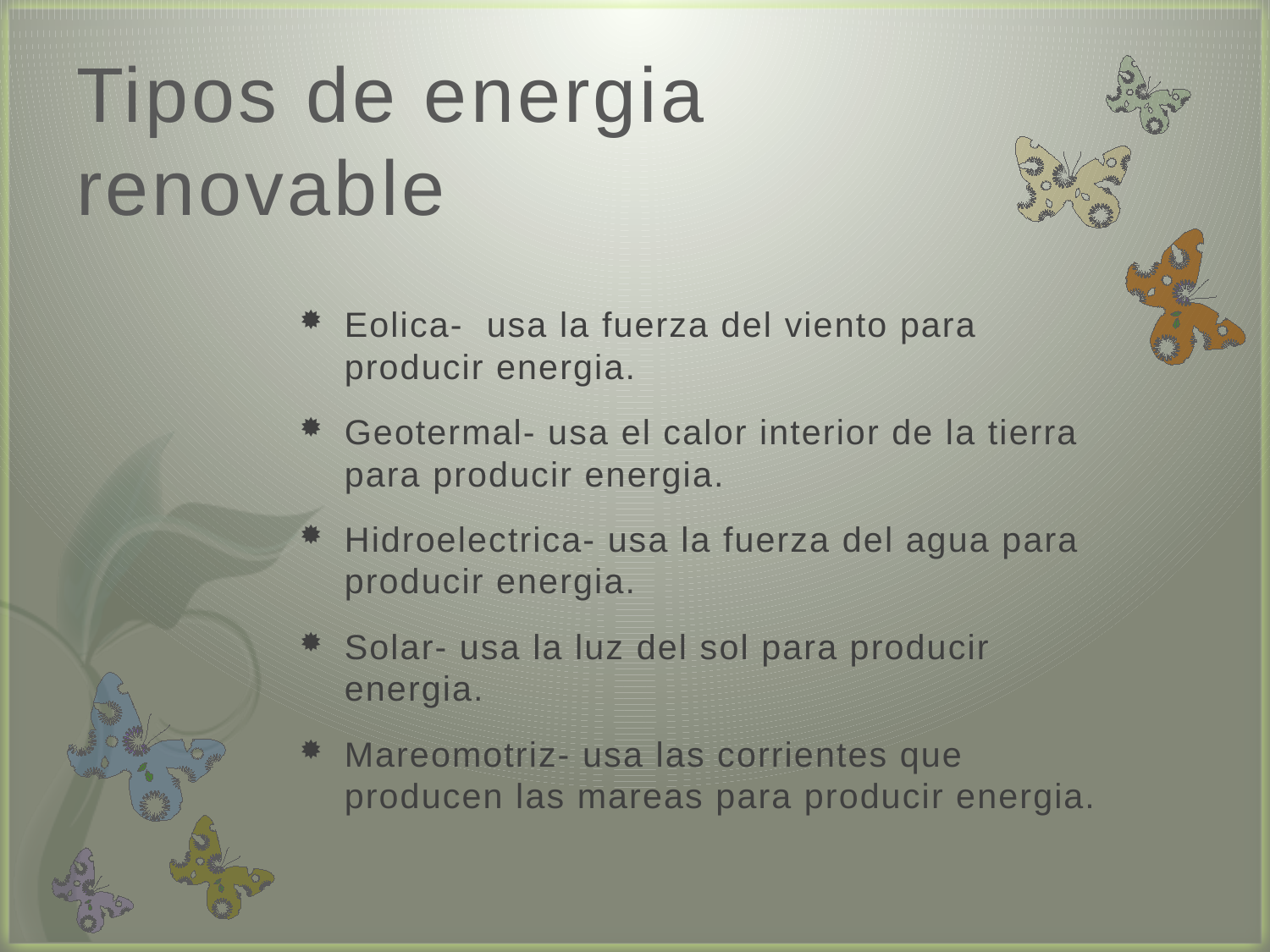

# Tipos de energia renovable
Eolica-  usa la fuerza del viento para producir energia.
Geotermal- usa el calor interior de la tierra para producir energia.
Hidroelectrica- usa la fuerza del agua para producir energia.
Solar- usa la luz del sol para producir energia.
Mareomotriz- usa las corrientes que producen las mareas para producir energia.